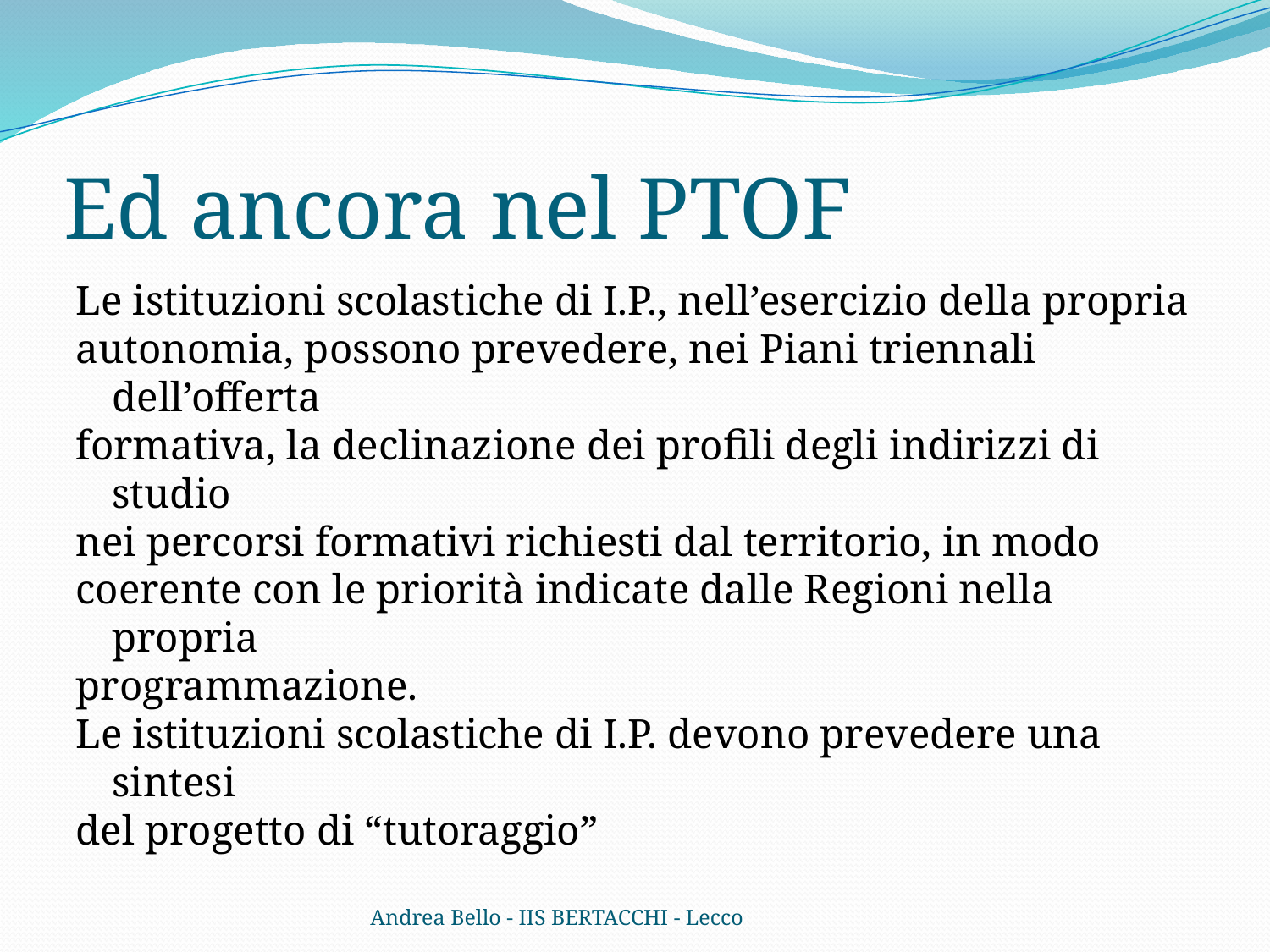

# Ed ancora nel PTOF
Le istituzioni scolastiche di I.P., nell’esercizio della propria
autonomia, possono prevedere, nei Piani triennali dell’offerta
formativa, la declinazione dei profili degli indirizzi di studio
nei percorsi formativi richiesti dal territorio, in modo
coerente con le priorità indicate dalle Regioni nella propria
programmazione.
Le istituzioni scolastiche di I.P. devono prevedere una sintesi
del progetto di “tutoraggio”

Andrea Bello - IIS BERTACCHI - Lecco